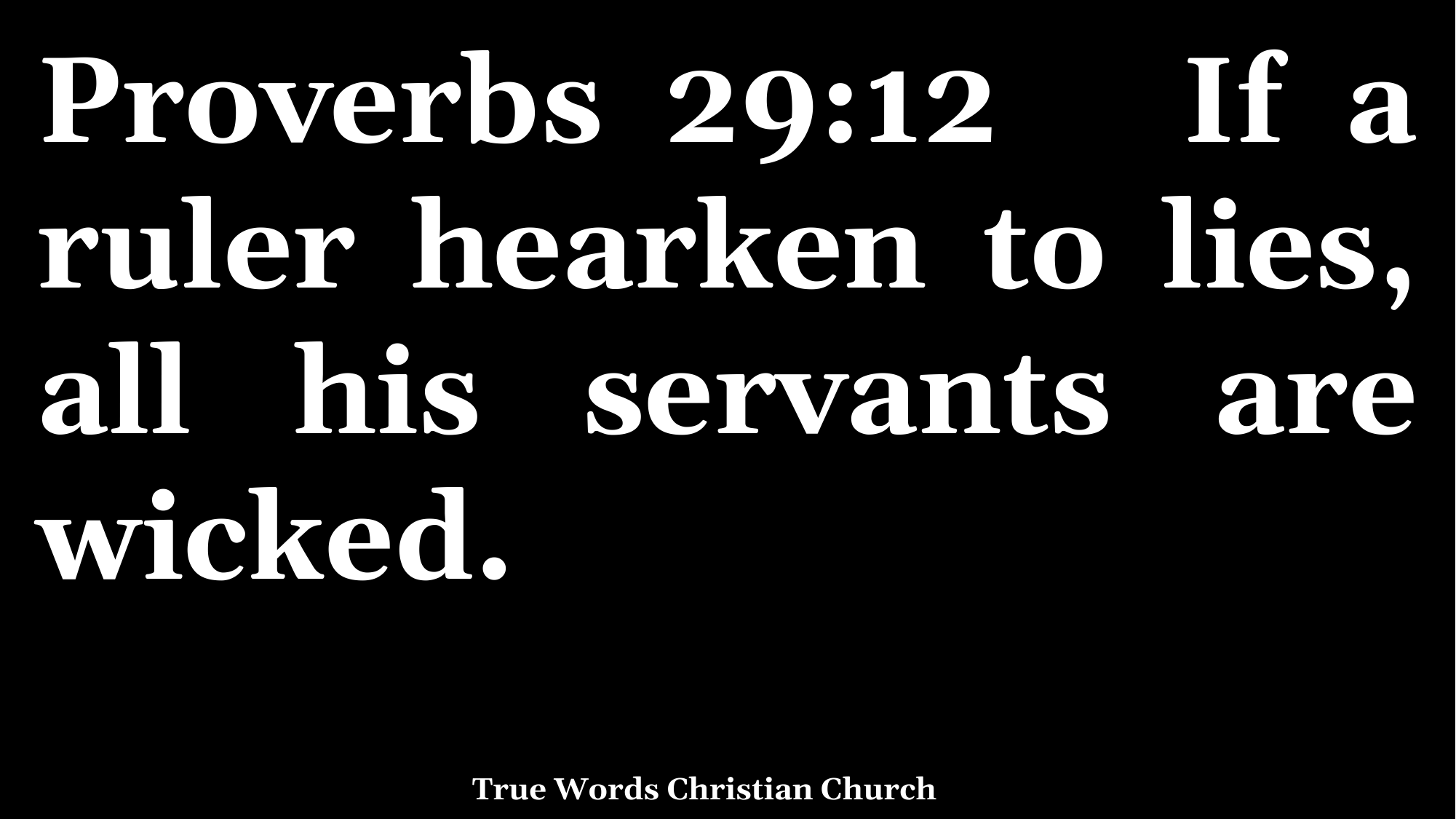

Proverbs 29:12   If a ruler hearken to lies, all his servants are wicked.
True Words Christian Church